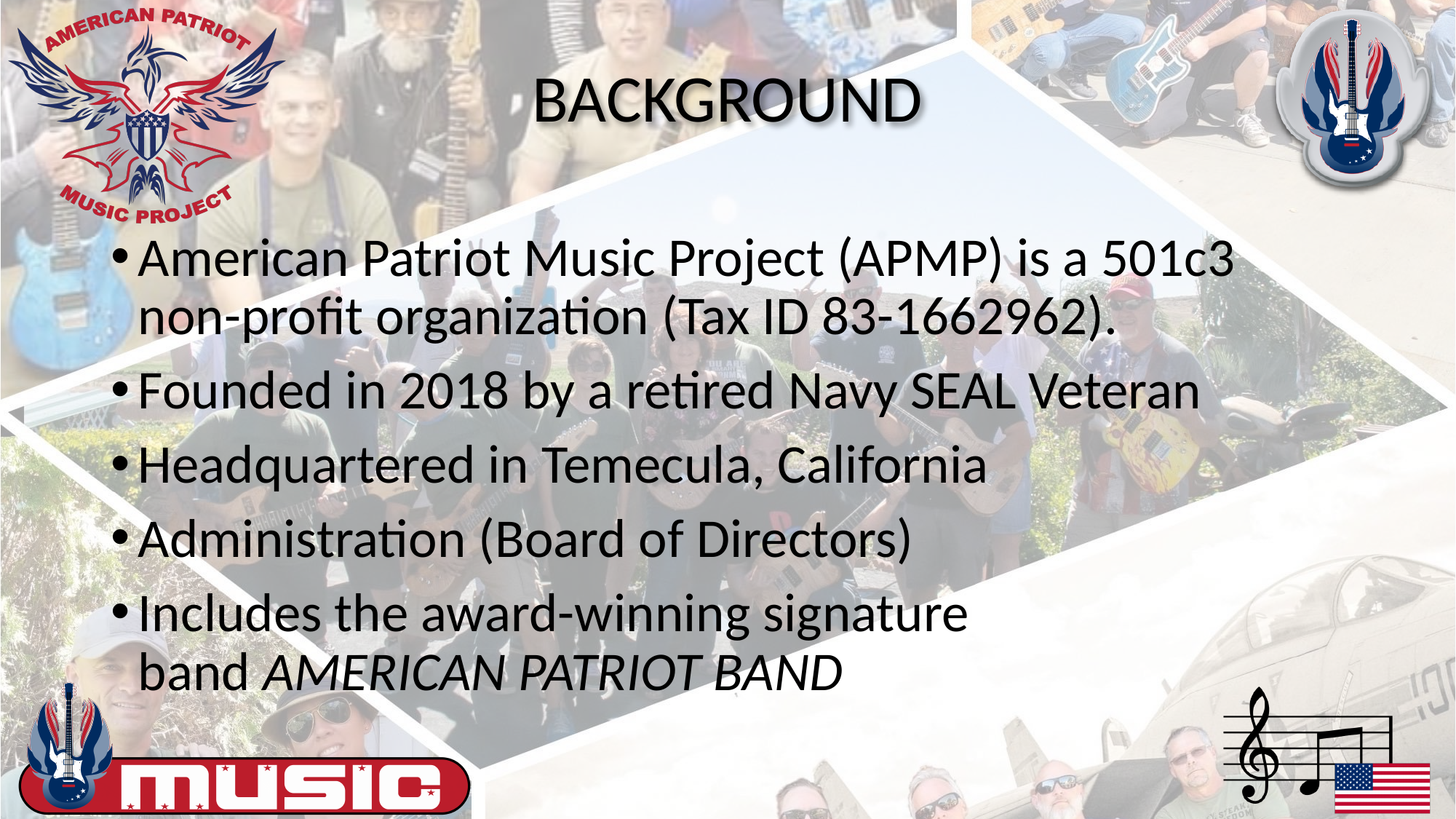

# BACKGROUND
American Patriot Music Project (APMP) is a 501c3 non-profit organization (Tax ID 83-1662962).
Founded in 2018 by a retired Navy SEAL Veteran
Headquartered in Temecula, California
Administration (Board of Directors)
Includes the award-winning signature band AMERICAN PATRIOT BAND